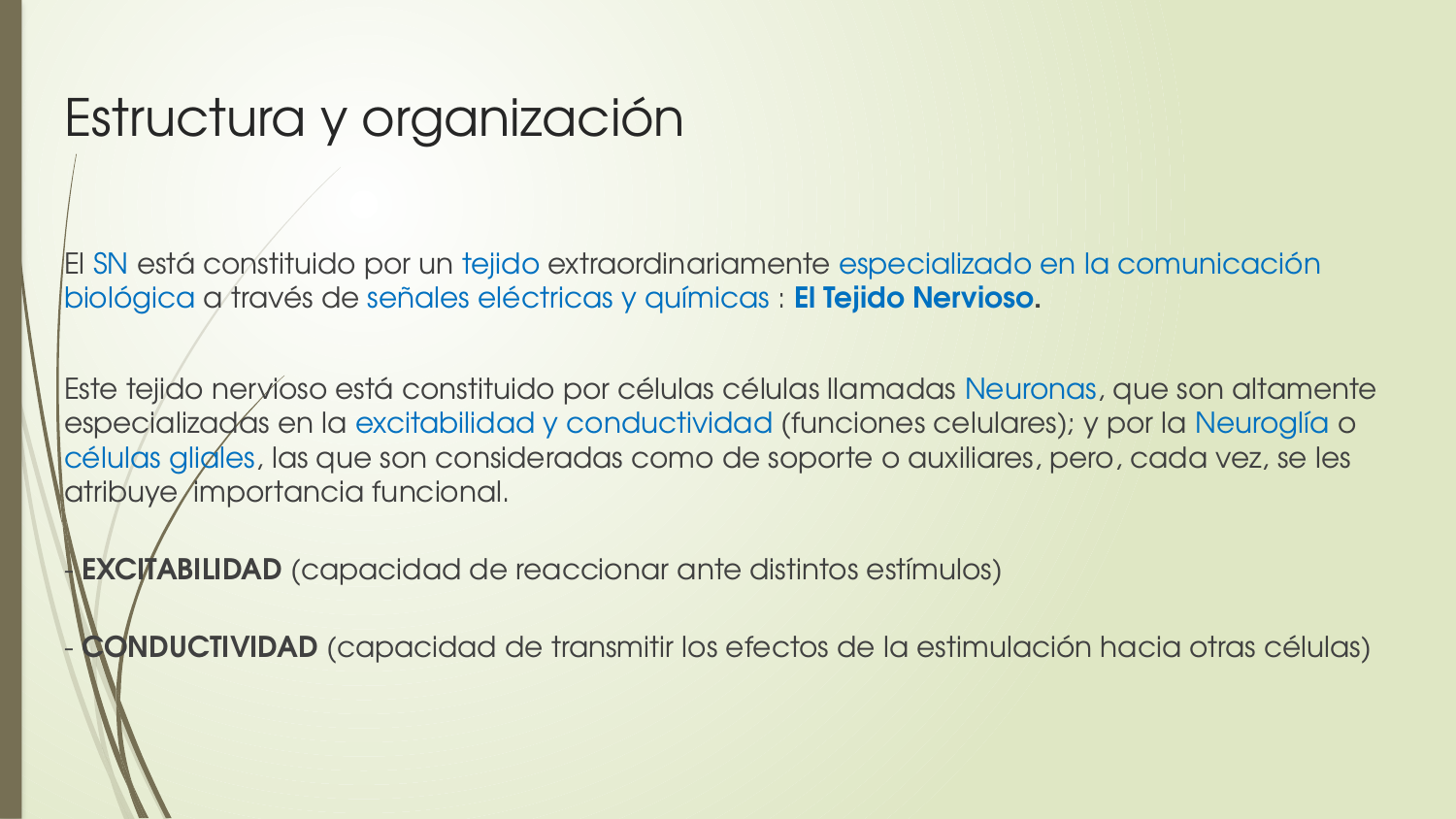

# Estructura y organización

El SN está constituido por un tejido extraordinariamente especializado en la comunicación biológica a través de señales eléctricas y químicas : El Tejido Nervioso.

Este tejido nervioso está constituido por células células llamadas Neuronas, que son altamente especializadas en la excitabilidad y conductividad (funciones celulares); y por la Neuroglía o células gliales, las que son consideradas como de soporte o auxiliares, pero, cada vez, se les atribuye  importancia funcional.
- EXCITABILIDAD (capacidad de reaccionar ante distintos estímulos)
- CONDUCTIVIDAD (capacidad de transmitir los efectos de la estimulación hacia otras células)